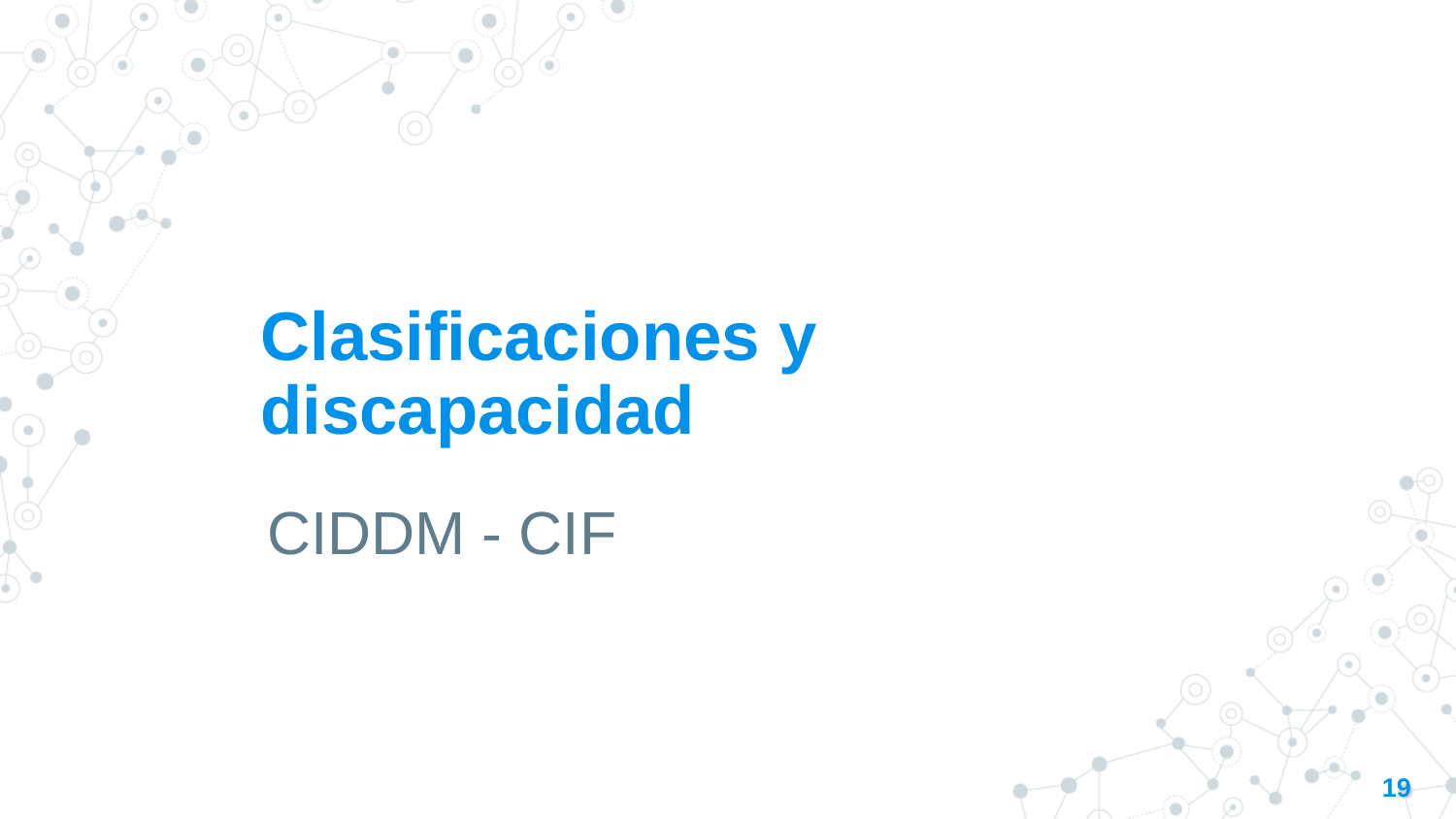

# Clasificaciones y discapacidad
CIDDM - CIF
19